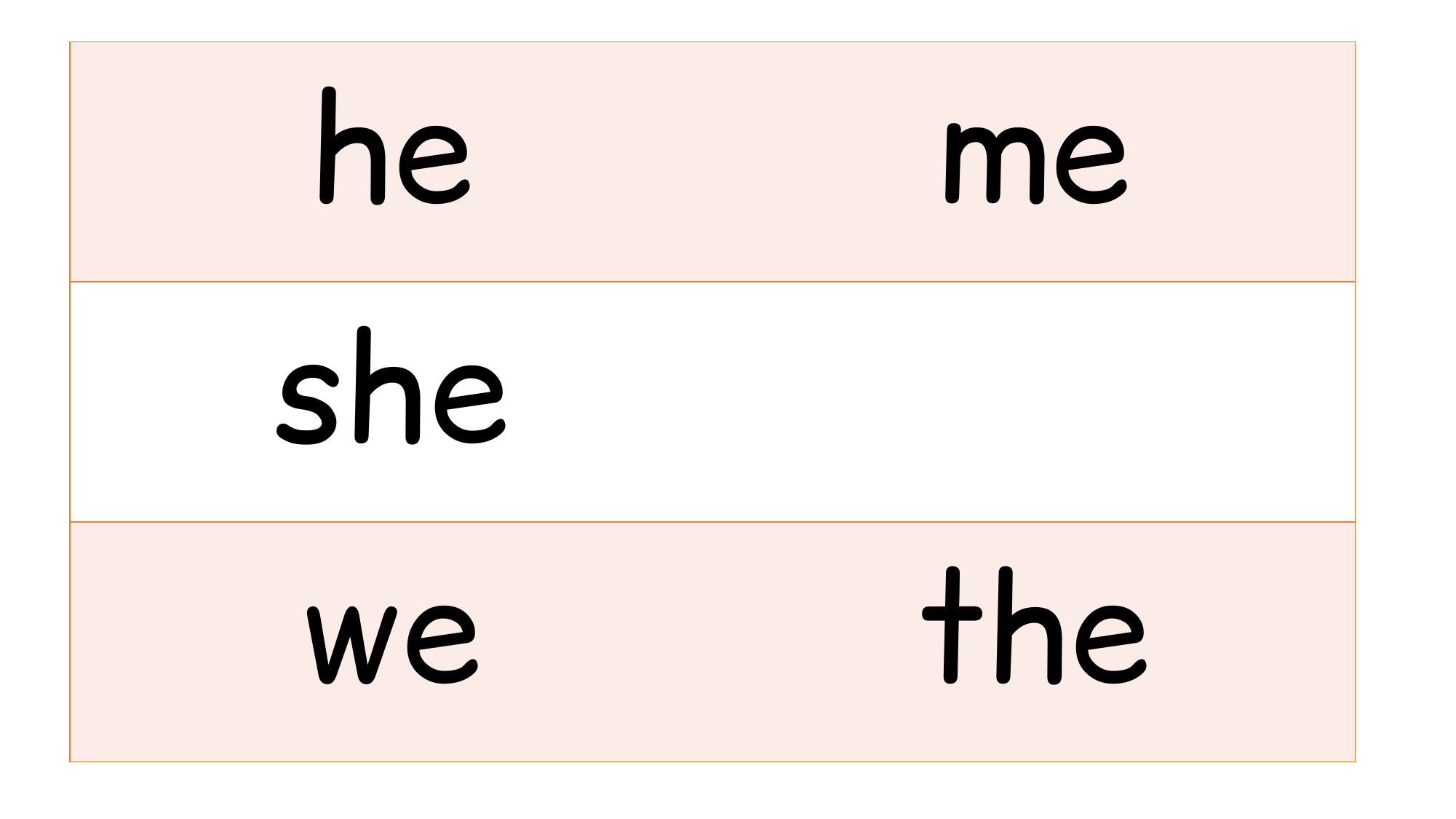

| he | me |
| --- | --- |
| she |  |
| we | the |